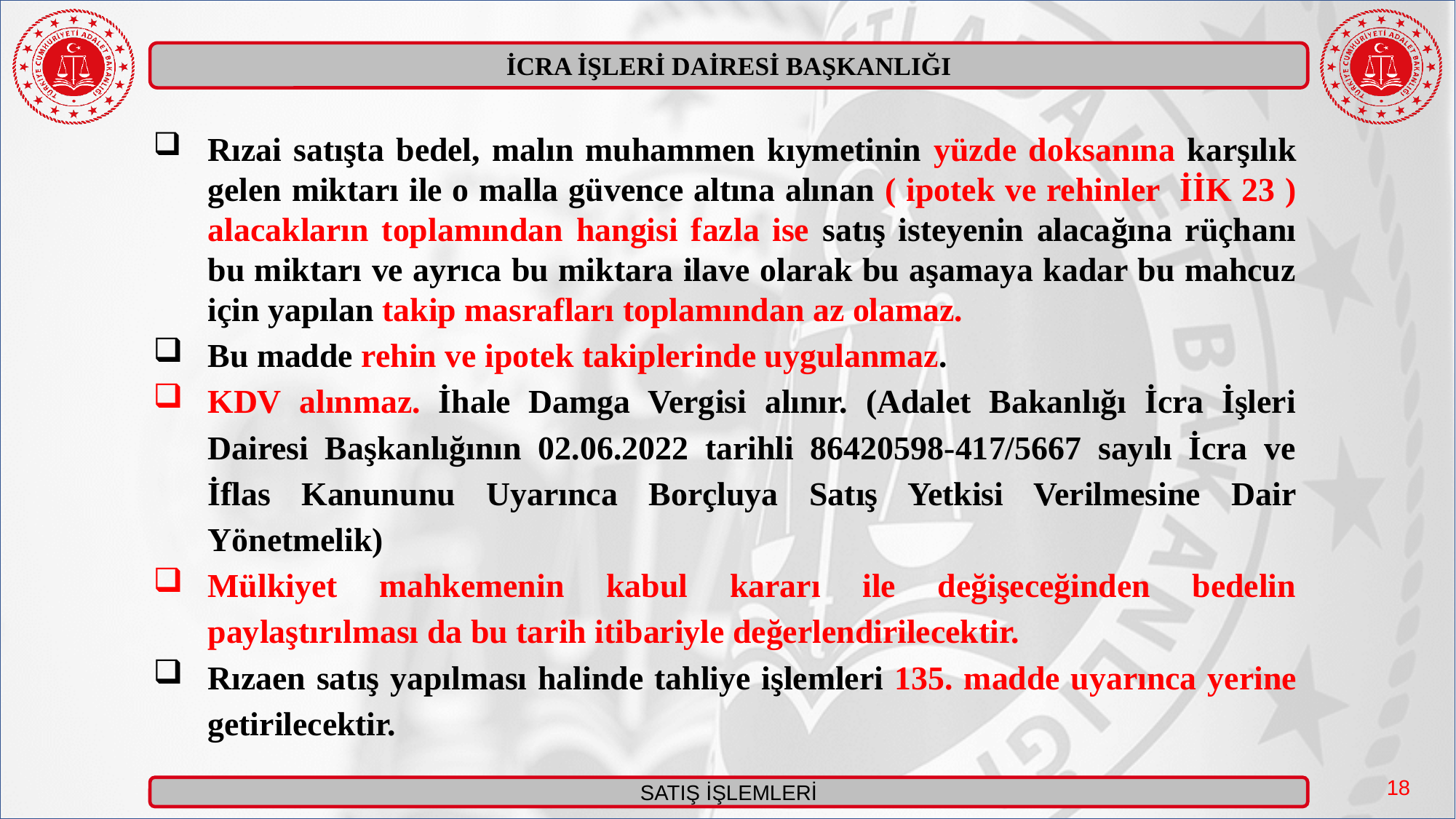

Rızai satışta bedel, malın muhammen kıymetinin yüzde doksanına karşılık gelen miktarı ile o malla güvence altına alınan ( ipotek ve rehinler  İİK 23 ) alacakların toplamından hangisi fazla ise satış isteyenin alacağına rüçhanı bu miktarı ve ayrıca bu miktara ilave olarak bu aşamaya kadar bu mahcuz için yapılan takip masrafları toplamından az olamaz.
Bu madde rehin ve ipotek takiplerinde uygulanmaz.
KDV alınmaz. İhale Damga Vergisi alınır. (Adalet Bakanlığı İcra İşleri Dairesi Başkanlığının 02.06.2022 tarihli 86420598-417/5667 sayılı İcra ve İflas Kanununu Uyarınca Borçluya Satış Yetkisi Verilmesine Dair Yönetmelik)
Mülkiyet mahkemenin kabul kararı ile değişeceğinden bedelin paylaştırılması da bu tarih itibariyle değerlendirilecektir.
Rızaen satış yapılması halinde tahliye işlemleri 135. madde uyarınca yerine getirilecektir.

18